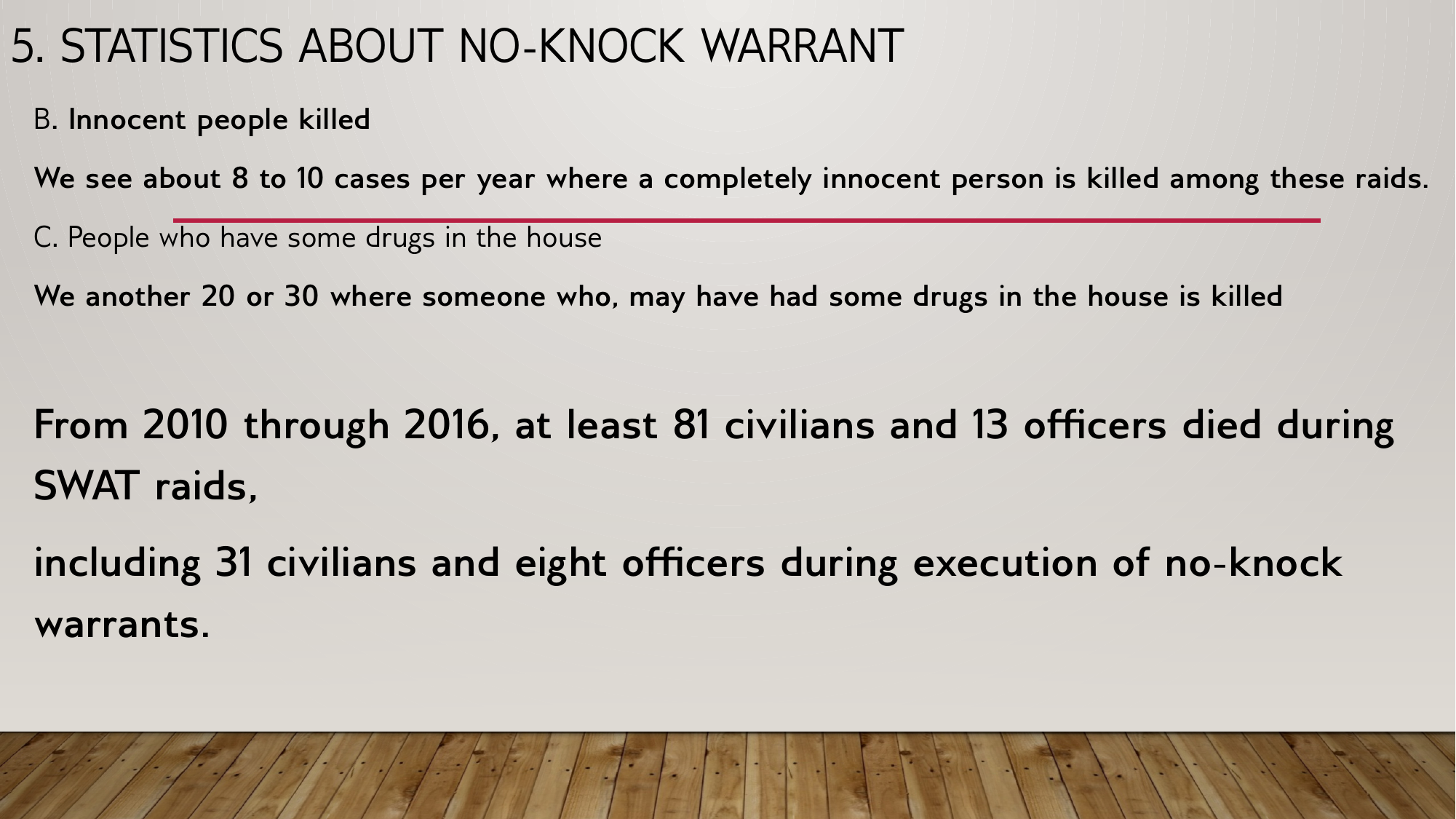

# 5. Statistics about no-knock warrant
B. Innocent people killed
We see about 8 to 10 cases per year where a completely innocent person is killed among these raids.
C. People who have some drugs in the house
We another 20 or 30 where someone who, may have had some drugs in the house is killed

From 2010 through 2016, at least 81 civilians and 13 officers died during SWAT raids,
including 31 civilians and eight officers during execution of no-knock warrants.